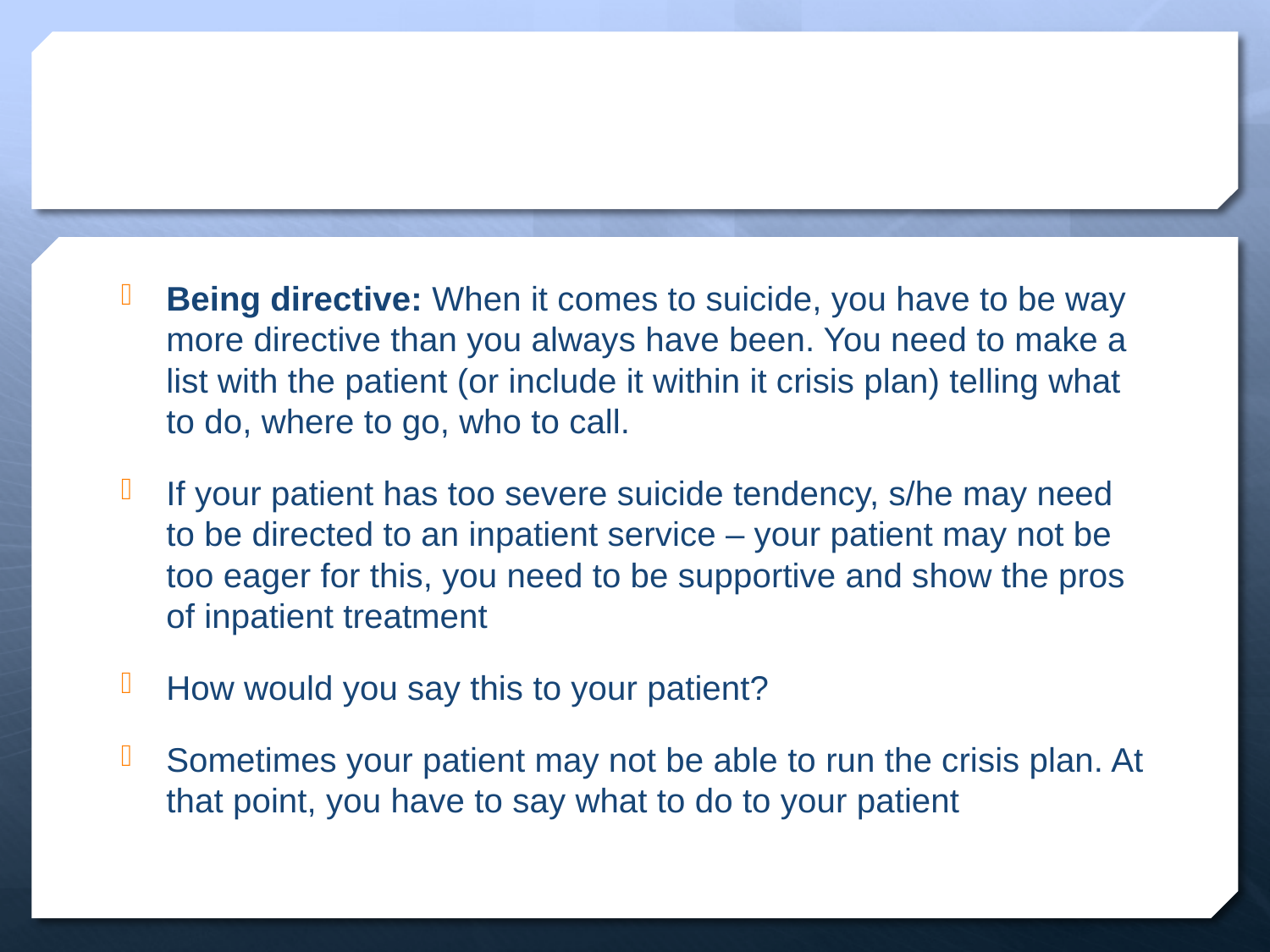

#
Being directive: When it comes to suicide, you have to be way more directive than you always have been. You need to make a list with the patient (or include it within it crisis plan) telling what to do, where to go, who to call.
If your patient has too severe suicide tendency, s/he may need to be directed to an inpatient service – your patient may not be too eager for this, you need to be supportive and show the pros of inpatient treatment
How would you say this to your patient?
Sometimes your patient may not be able to run the crisis plan. At that point, you have to say what to do to your patient